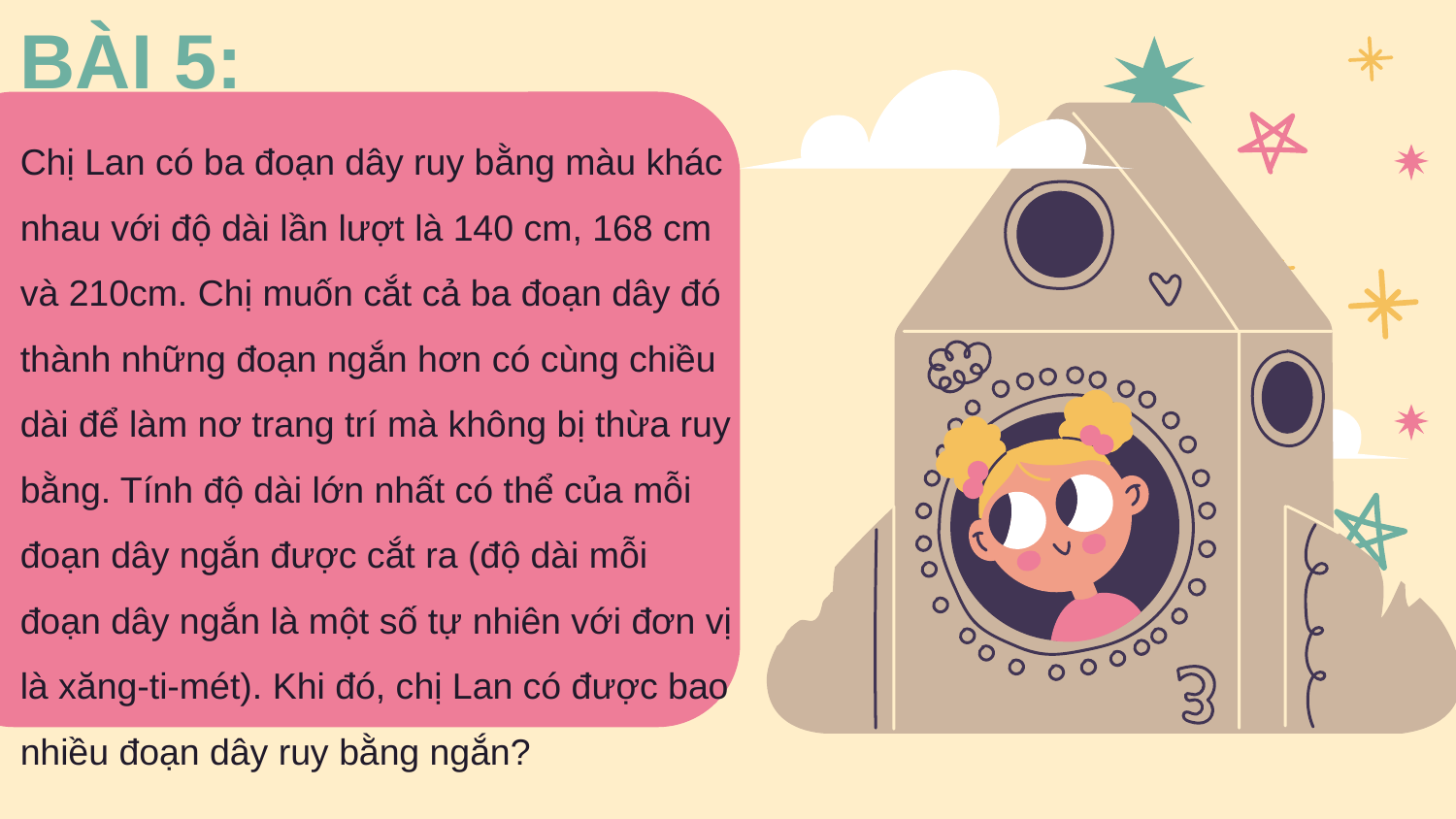

# BÀI 5:

Chị Lan có ba đoạn dây ruy bằng màu khác nhau với độ dài lần lượt là 140 cm, 168 cm và 210cm. Chị muốn cắt cả ba đoạn dây đó thành những đoạn ngắn hơn có cùng chiều dài để làm nơ trang trí mà không bị thừa ruy bằng. Tính độ dài lớn nhất có thể của mỗi đoạn dây ngắn được cắt ra (độ dài mỗi đoạn dây ngắn là một số tự nhiên với đơn vị là xăng-ti-mét). Khi đó, chị Lan có được bao nhiều đoạn dây ruy bằng ngắn?